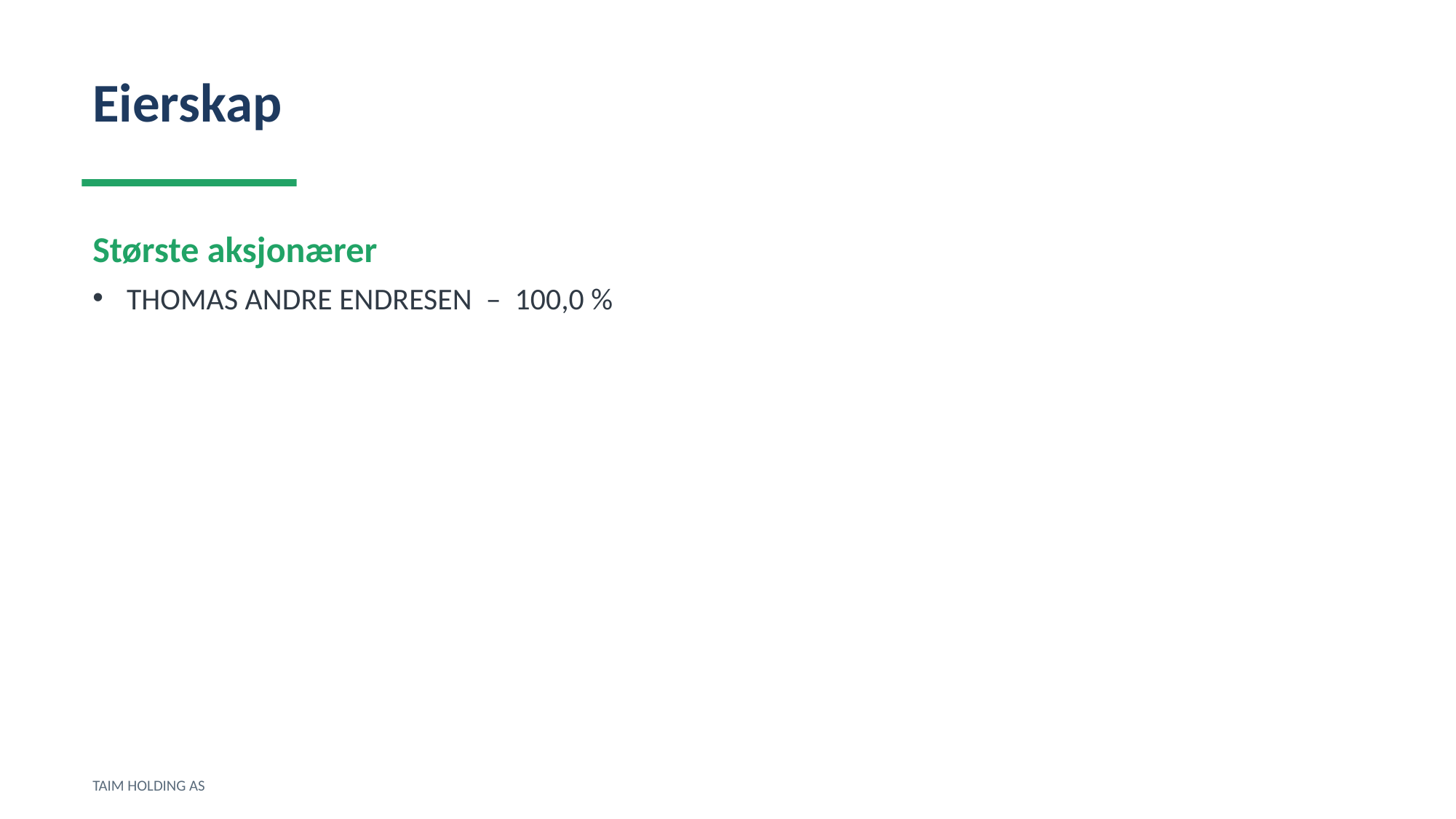

Eierskap

Største aksjonærer
THOMAS ANDRE ENDRESEN  –  100,0 %
TAIM HOLDING AS